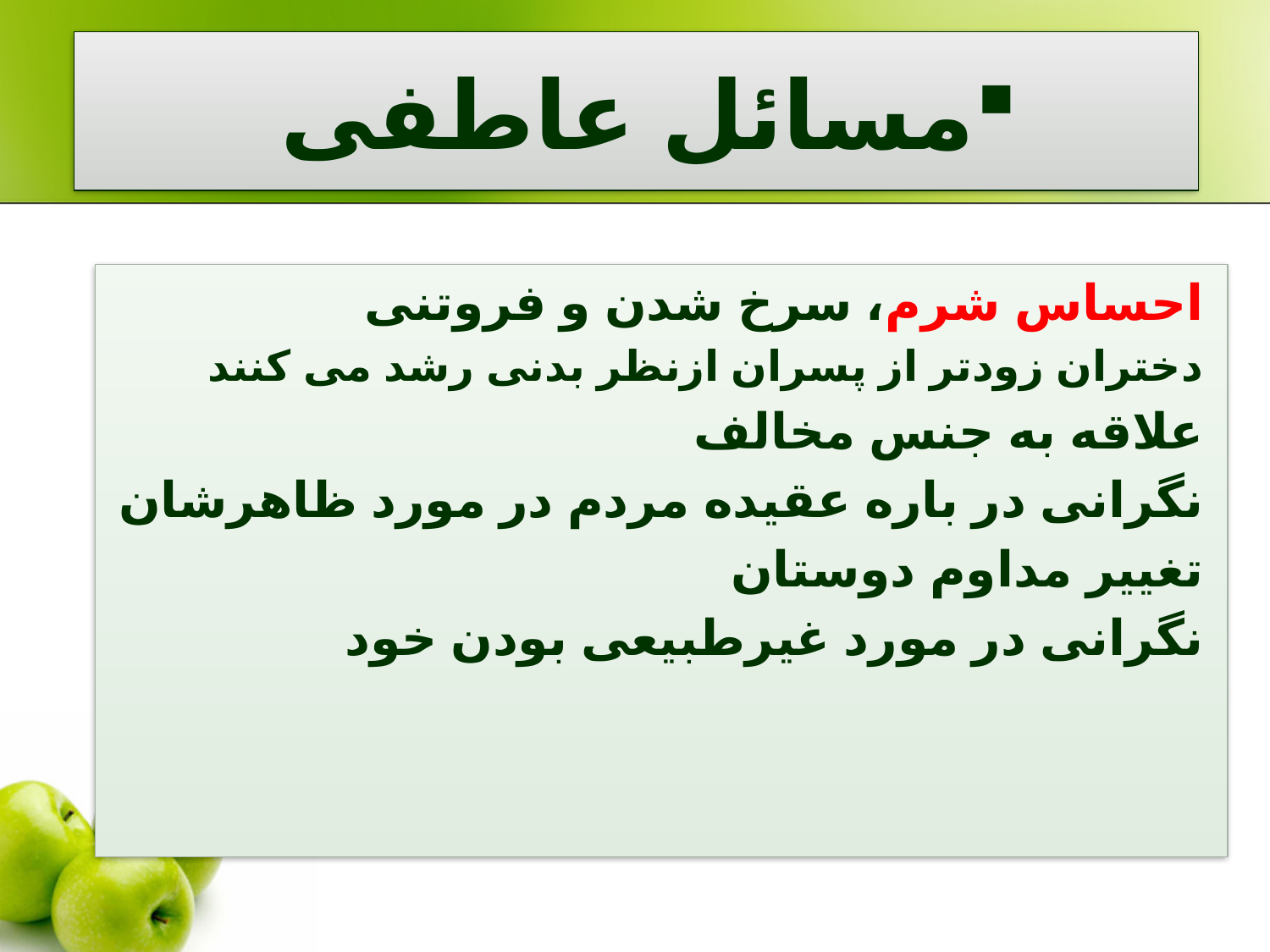

# مسائل عاطفی
احساس شرم، سرخ شدن و فروتنی
دختران زودتر از پسران ازنظر بدنی رشد می کنند
علاقه به جنس مخالف
نگرانی در باره عقیده مردم در مورد ظاهرشان
تغییر مداوم دوستان
نگرانی در مورد غیرطبیعی بودن خود